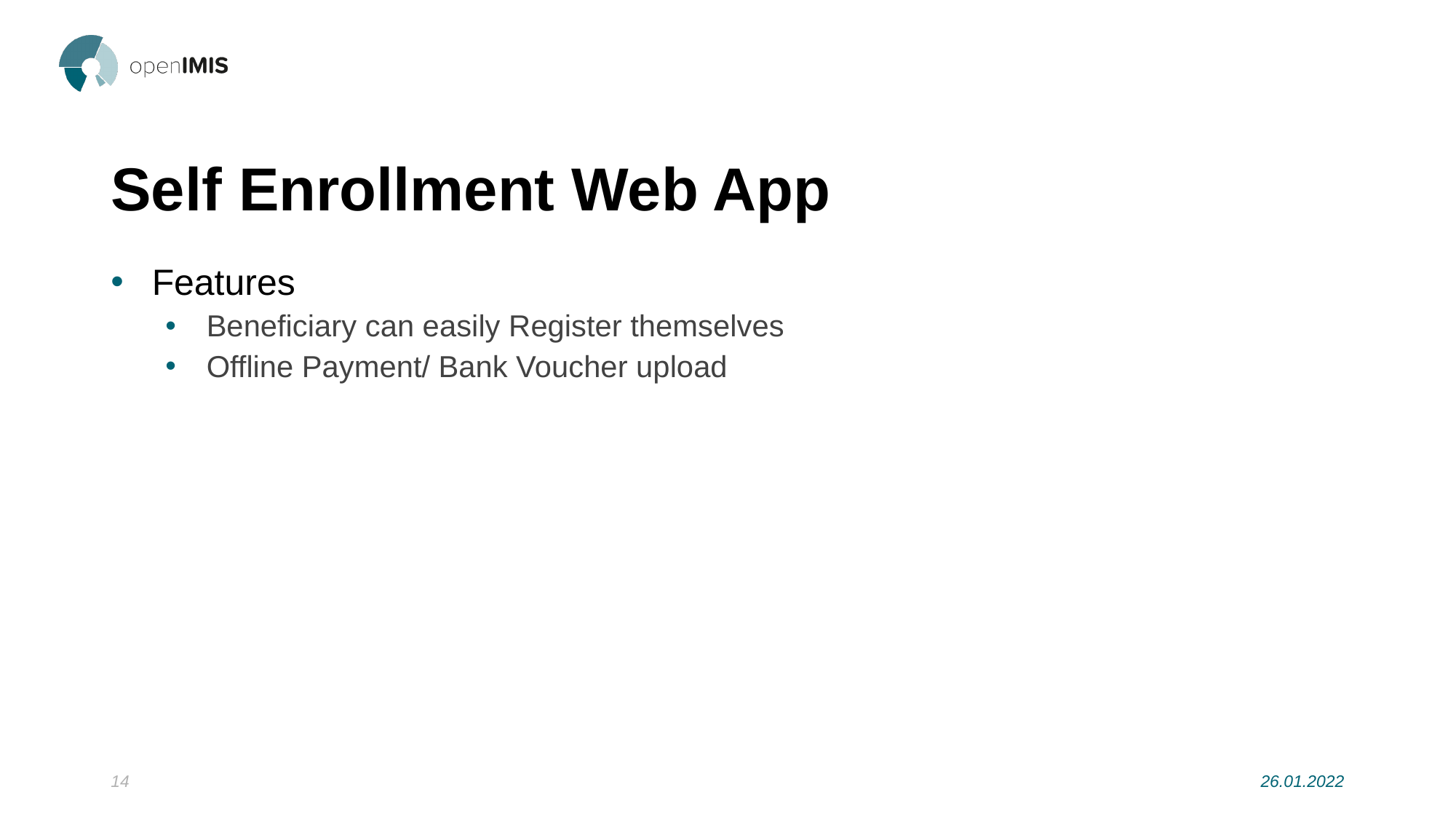

# Self Enrollment Web App
Features
Beneficiary can easily Register themselves
Offline Payment/ Bank Voucher upload

14
26.01.2022